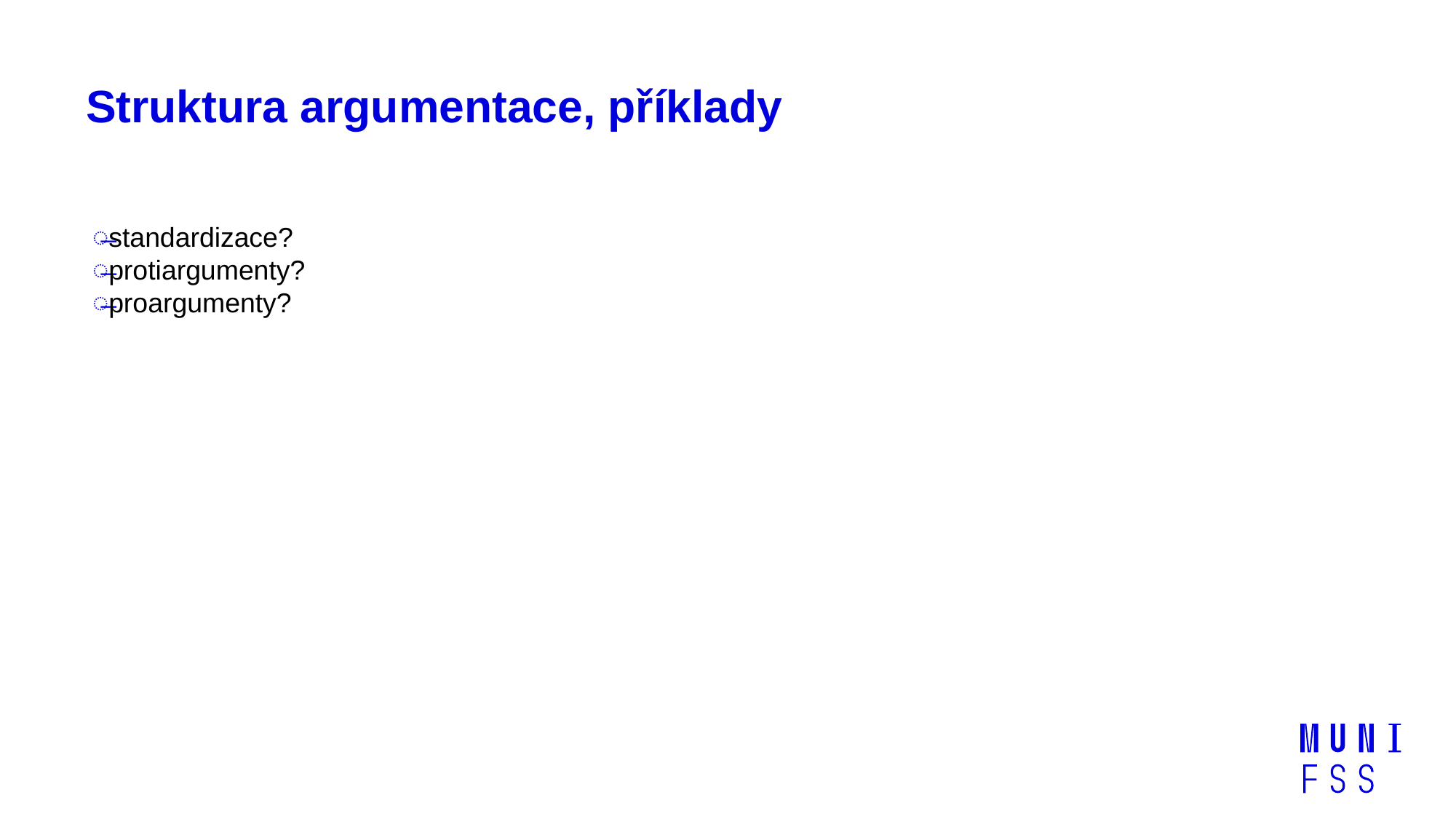

# Struktura argumentace, příklady
standardizace?
protiargumenty?
proargumenty?